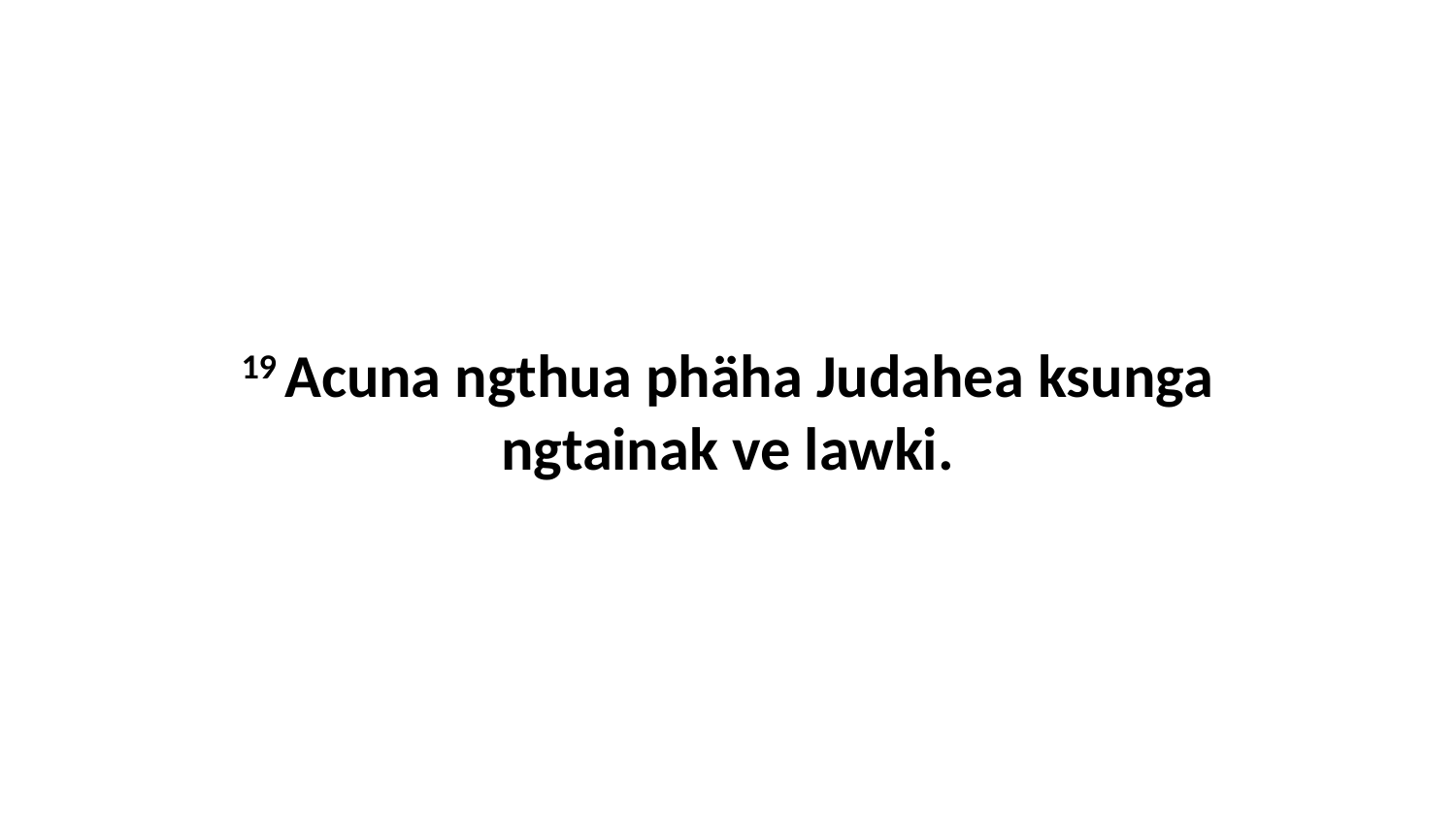

19 Acuna ngthua phäha Judahea ksunga ngtainak ve lawki.